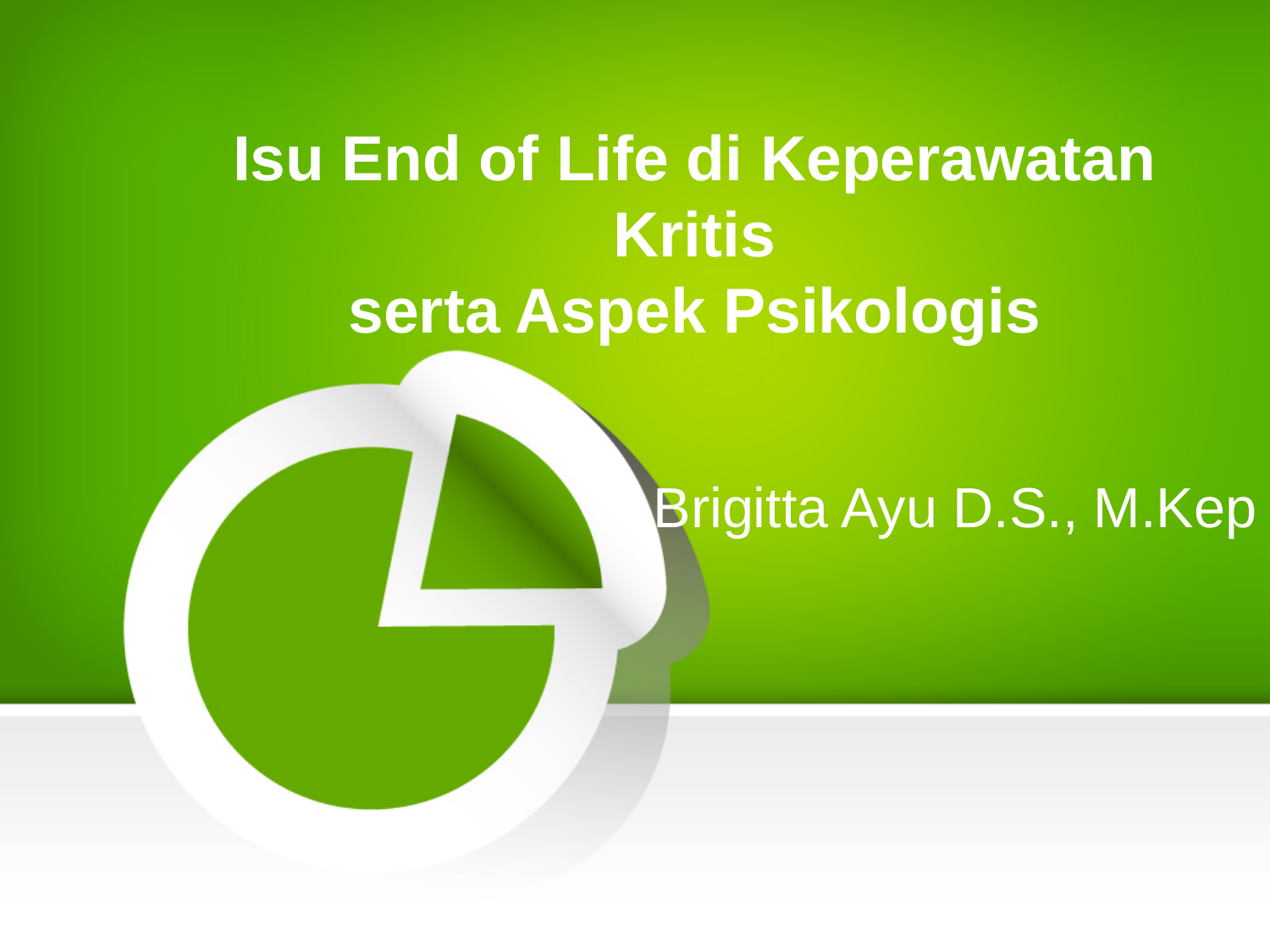

# Isu End of Life di Keperawatan Kritis
serta Aspek Psikologis
Brigitta Ayu D.S., M.Kep